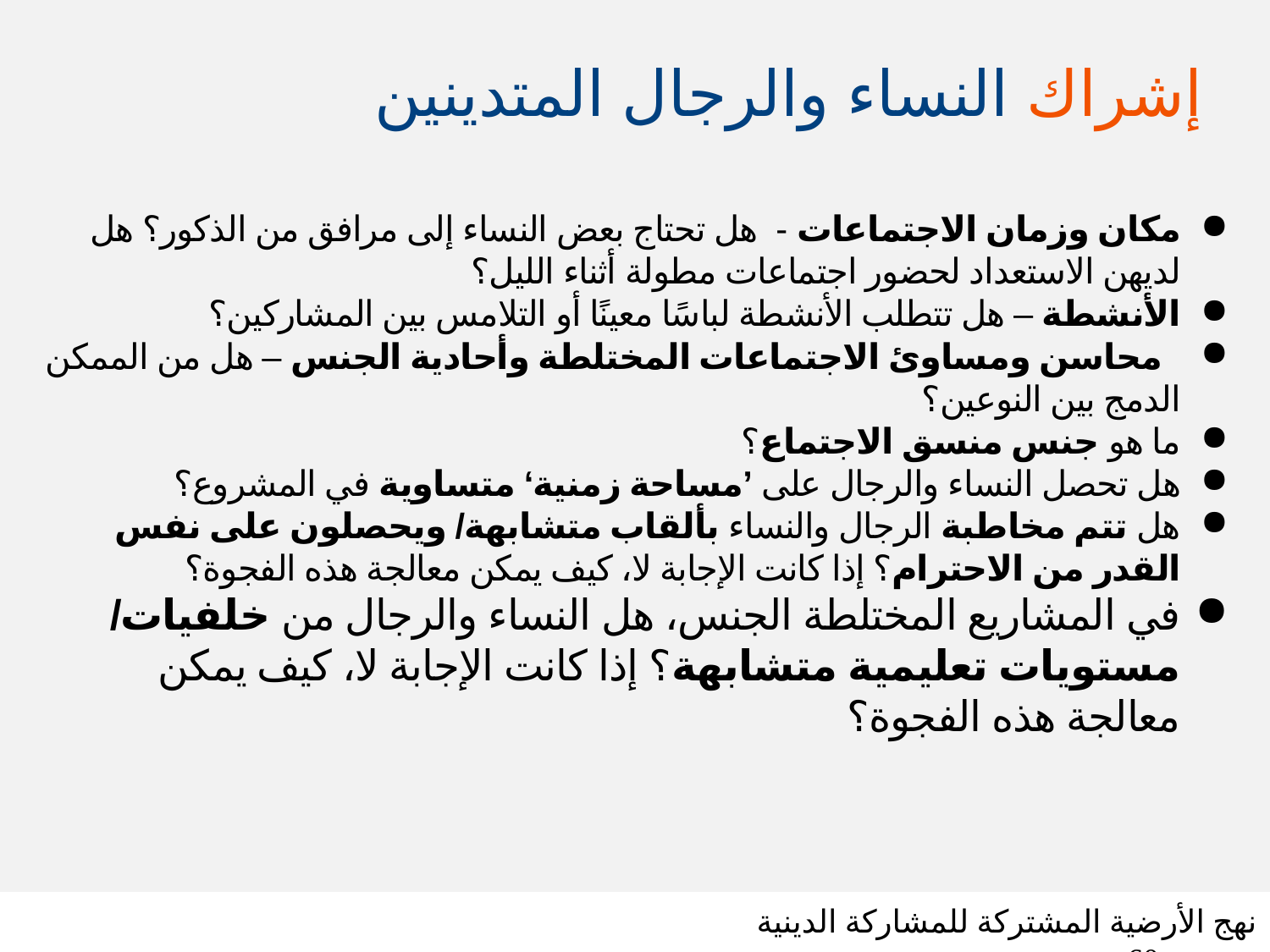

# إشراك النساء والرجال المتدينين
مكان وزمان الاجتماعات -  هل تحتاج بعض النساء إلى مرافق من الذكور؟ هل لديهن الاستعداد لحضور اجتماعات مطولة أثناء الليل؟
الأنشطة – هل تتطلب الأنشطة لباسًا معينًا أو التلامس بين المشاركين؟
  محاسن ومساوئ الاجتماعات المختلطة وأحادية الجنس – هل من الممكن الدمج بين النوعين؟
ما هو جنس منسق الاجتماع؟
هل تحصل النساء والرجال على ’مساحة زمنية‘ متساوية في المشروع؟
هل تتم مخاطبة الرجال والنساء بألقاب متشابهة/ ويحصلون على نفس القدر من الاحترام؟ إذا كانت الإجابة لا، كيف يمكن معالجة هذه الفجوة؟
في المشاريع المختلطة الجنس، هل النساء والرجال من خلفيات/ مستويات تعليمية متشابهة؟ إذا كانت الإجابة لا، كيف يمكن معالجة هذه الفجوة؟
نهج الأرضية المشتركة للمشاركة الدينية                                                                                            شريحة 60
SLIDE 60